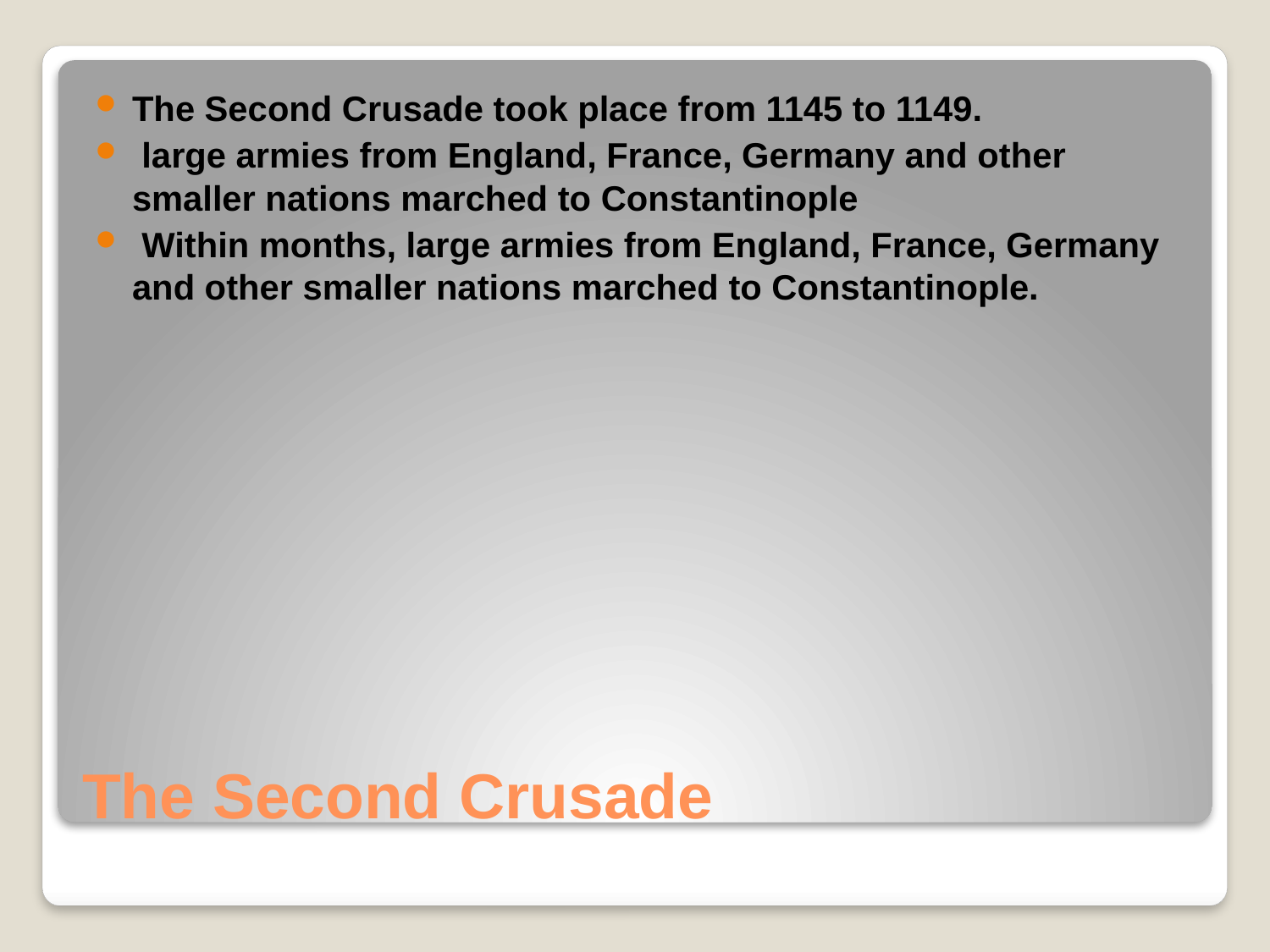

The Second Crusade took place from 1145 to 1149.
 large armies from England, France, Germany and other smaller nations marched to Constantinople
 Within months, large armies from England, France, Germany and other smaller nations marched to Constantinople.

# The Second Crusade